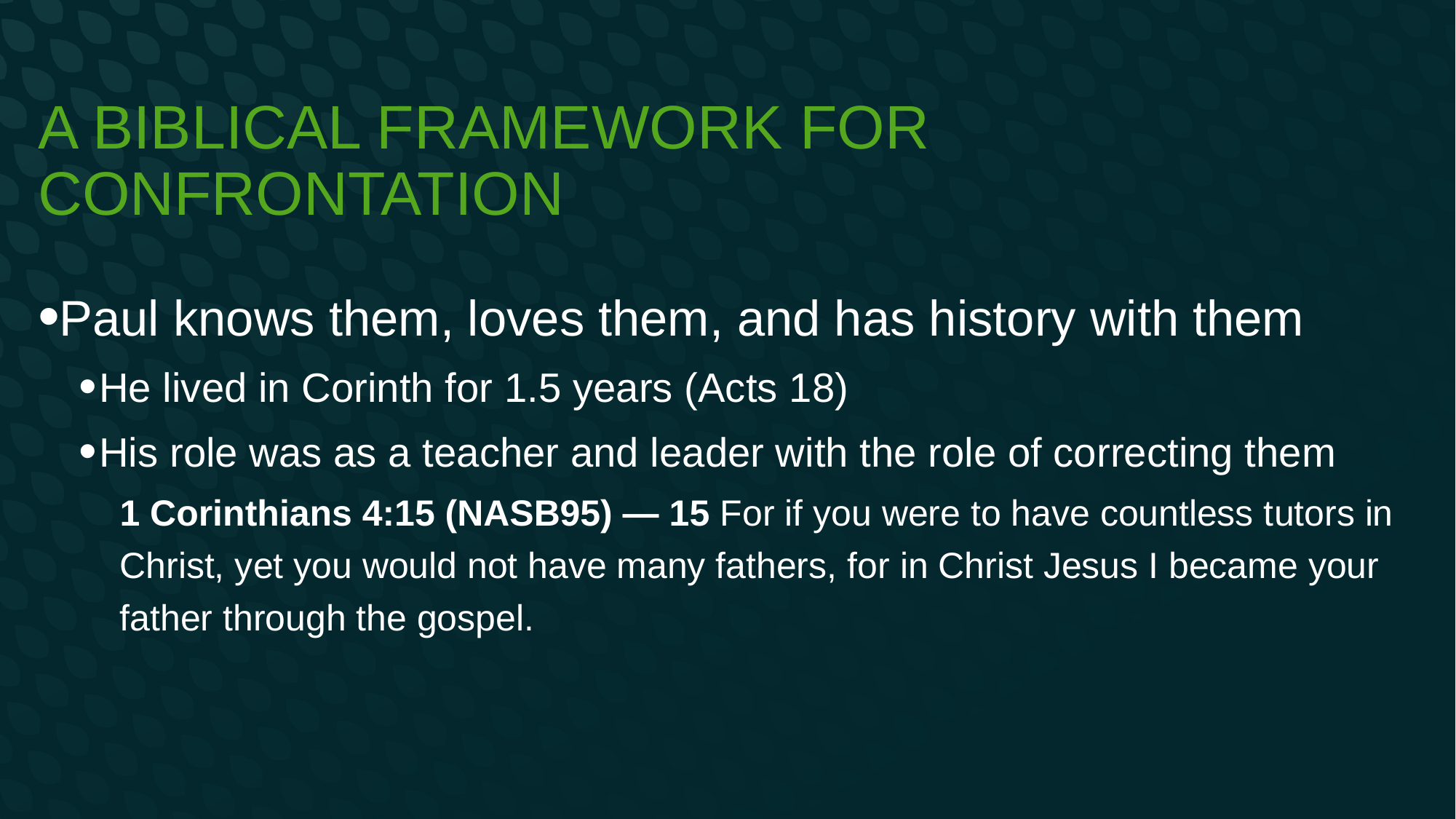

# A Biblical framework for confrontation
Paul knows them, loves them, and has history with them
He lived in Corinth for 1.5 years (Acts 18)
His role was as a teacher and leader with the role of correcting them
1 Corinthians 4:15 (NASB95) — 15 For if you were to have countless tutors in Christ, yet you would not have many fathers, for in Christ Jesus I became your father through the gospel.